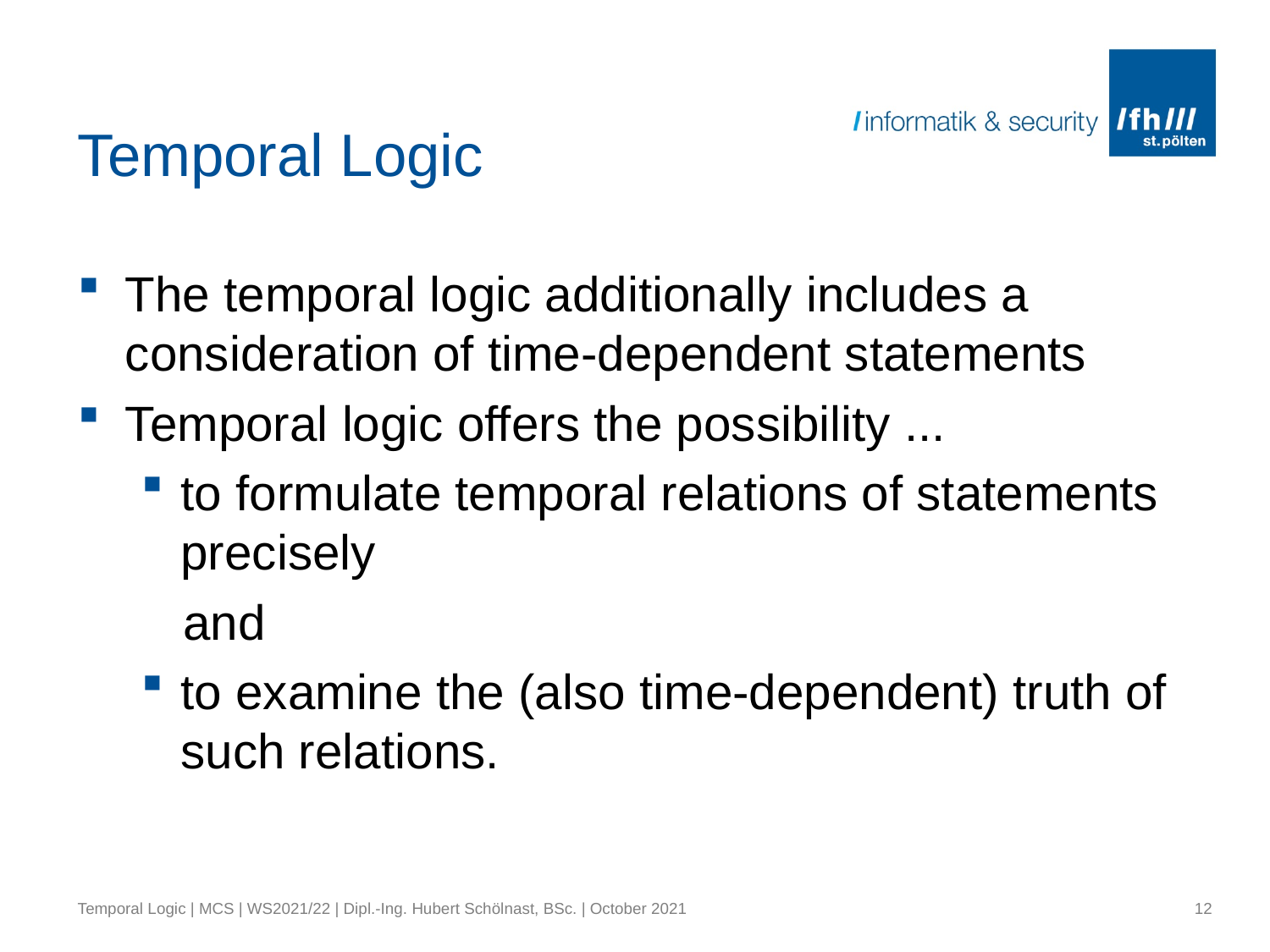

# Temporal Logic
The temporal logic additionally includes a consideration of time-dependent statements
Temporal logic offers the possibility ...
to formulate temporal relations of statements precisely
and
to examine the (also time-dependent) truth of such relations.
Temporal Logic | MCS | WS2021/22 | Dipl.-Ing. Hubert Schölnast, BSc. | October 2021
12